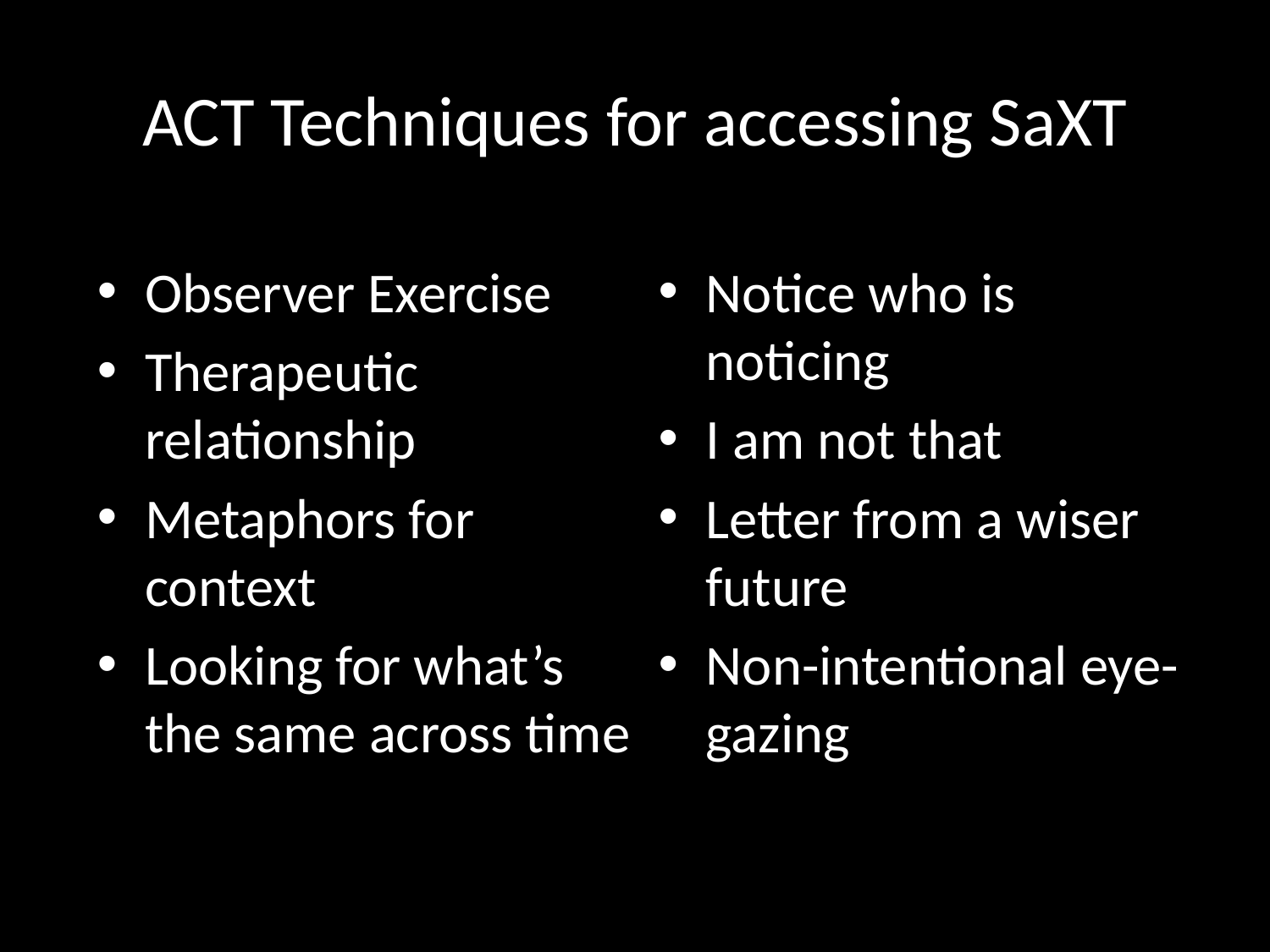

# ACT Techniques for accessing SaXT
Observer Exercise
Therapeutic relationship
Metaphors for context
Looking for what’s the same across time
Notice who is noticing
I am not that
Letter from a wiser future
Non-intentional eye-gazing